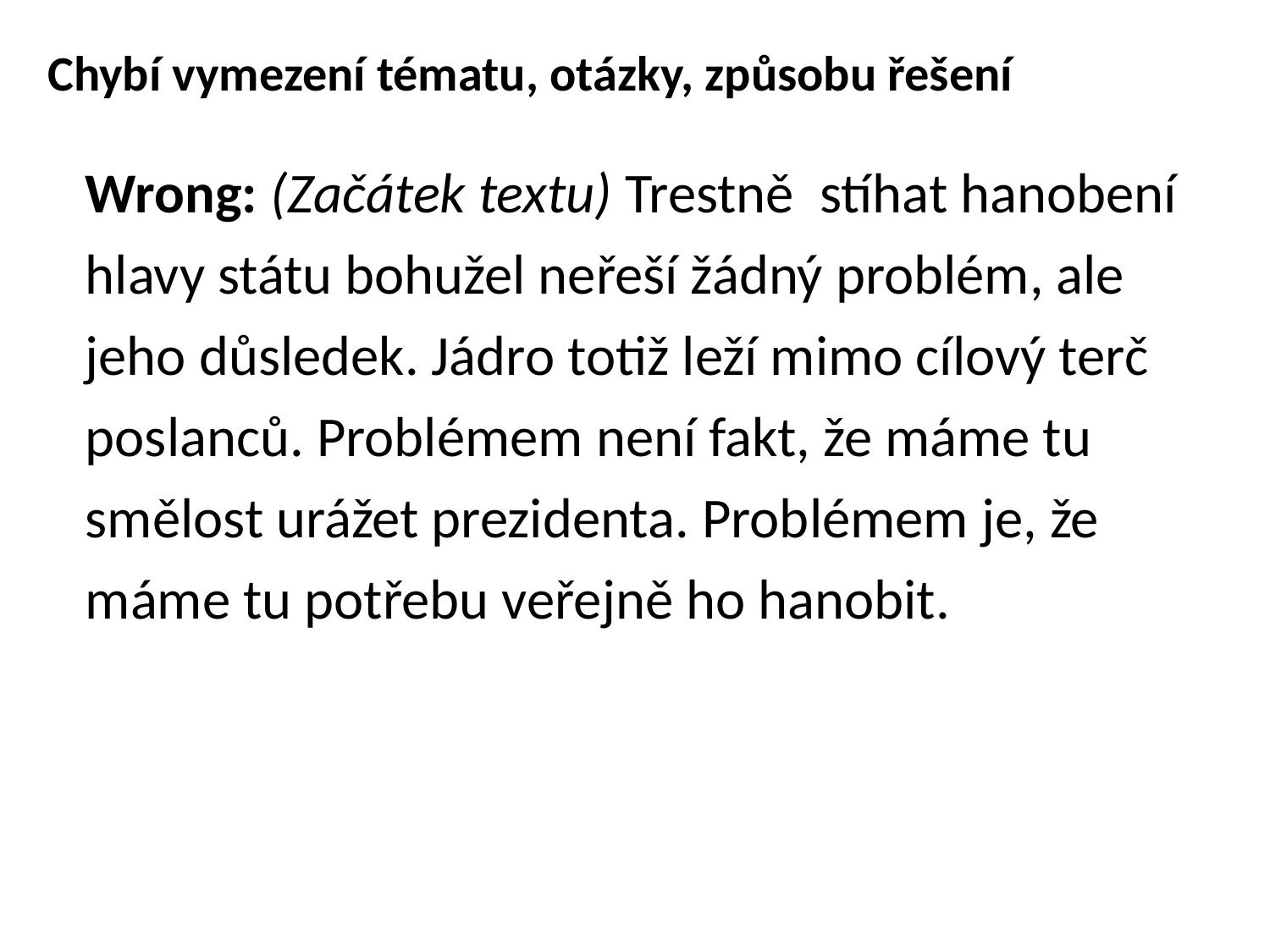

# Chybí vymezení tématu, otázky, způsobu řešení
Wrong: (Začátek textu) Trestně  stíhat hanobení hlavy státu bohužel neřeší žádný problém, ale jeho důsledek. Jádro totiž leží mimo cílový terč poslanců. Problémem není fakt, že máme tu smělost urážet prezidenta. Problémem je, že máme tu potřebu veřejně ho hanobit.